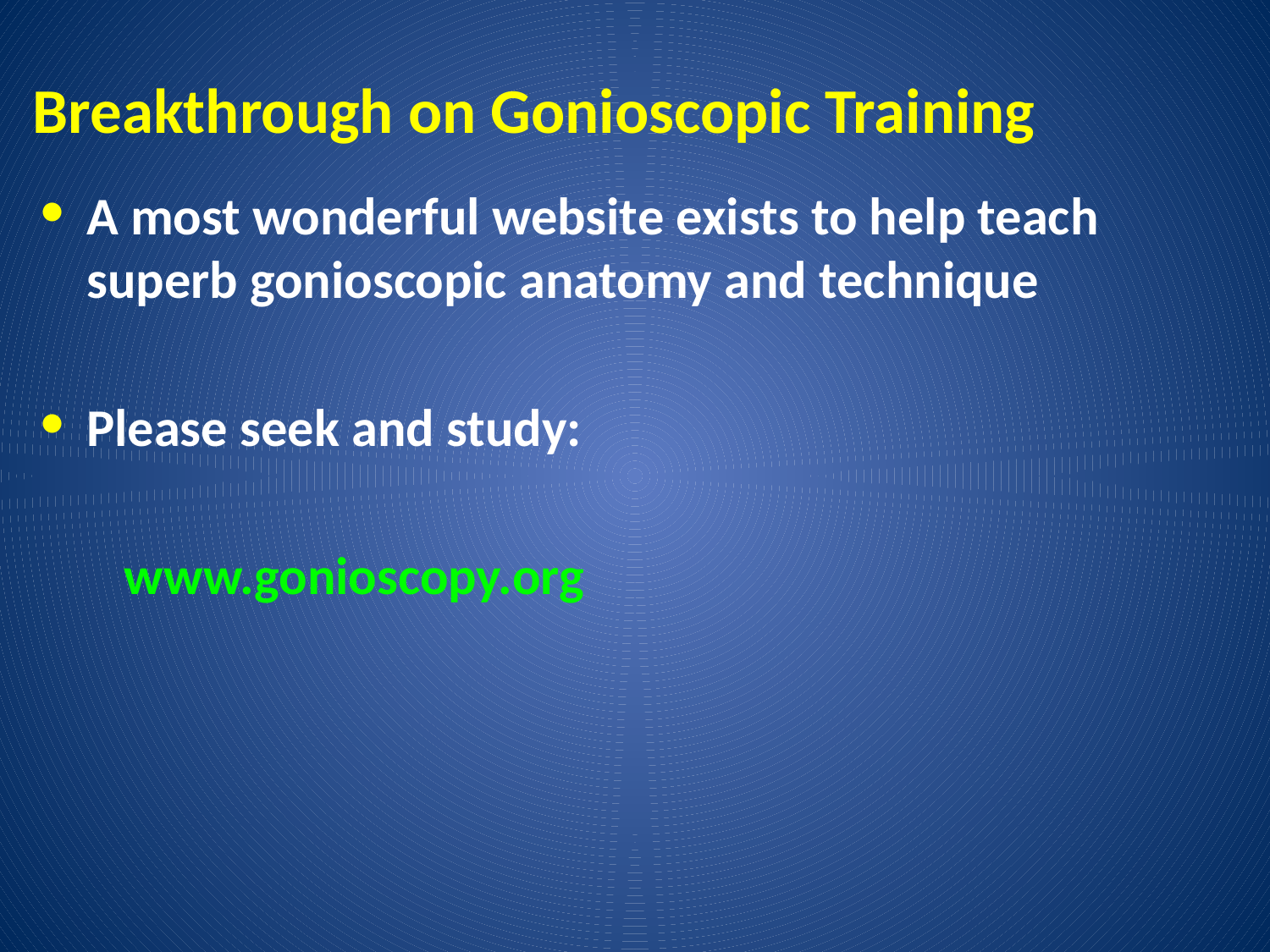

# Breakthrough on Gonioscopic Training
A most wonderful website exists to help teach superb gonioscopic anatomy and technique

Please seek and study:

       www.gonioscopy.org